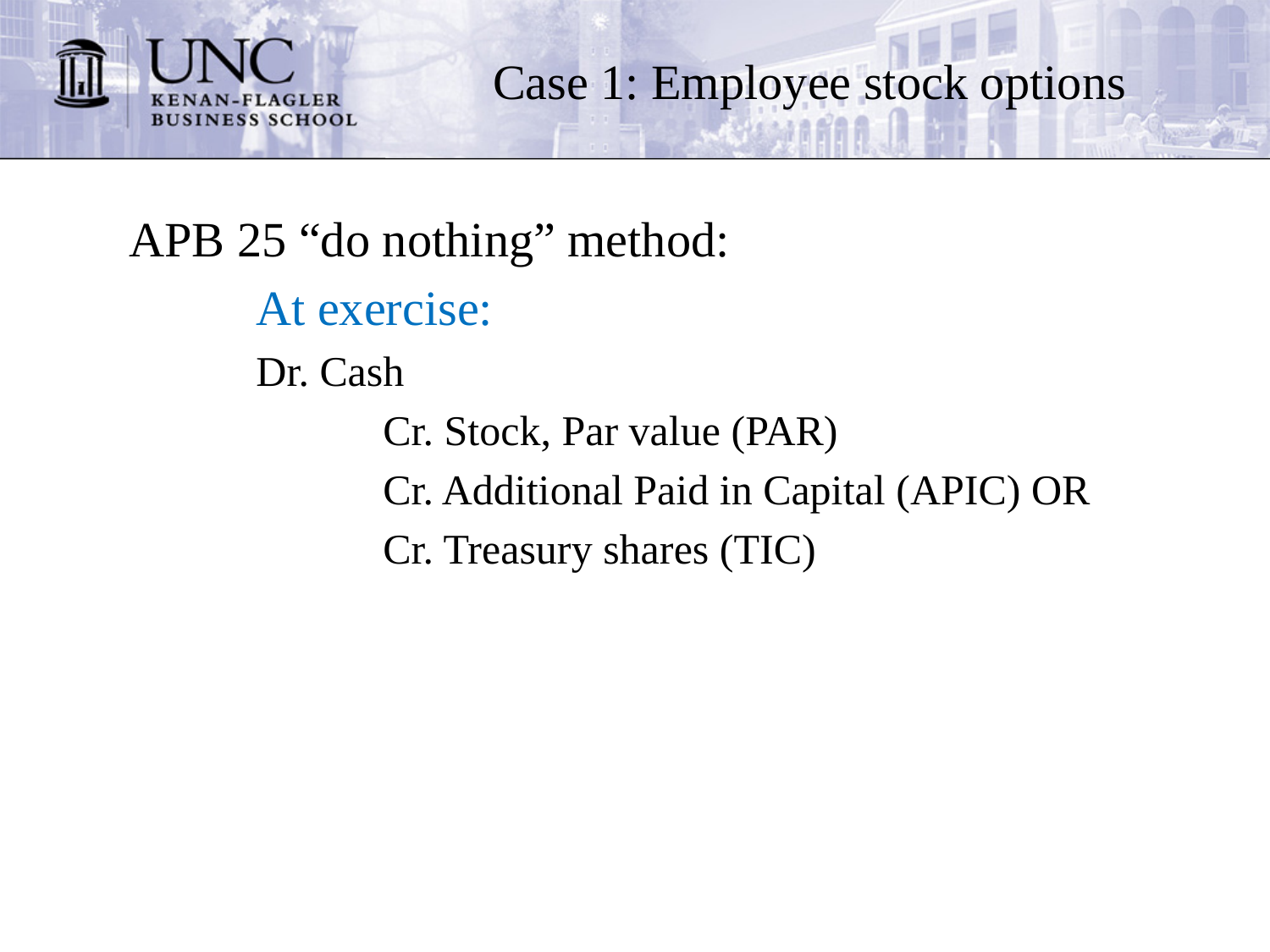

# Case 1: Employee stock options
APB 25 “do nothing” method:
	At exercise:
	Dr. Cash
		Cr. Stock, Par value (PAR)
		Cr. Additional Paid in Capital (APIC) OR
		Cr. Treasury shares (TIC)